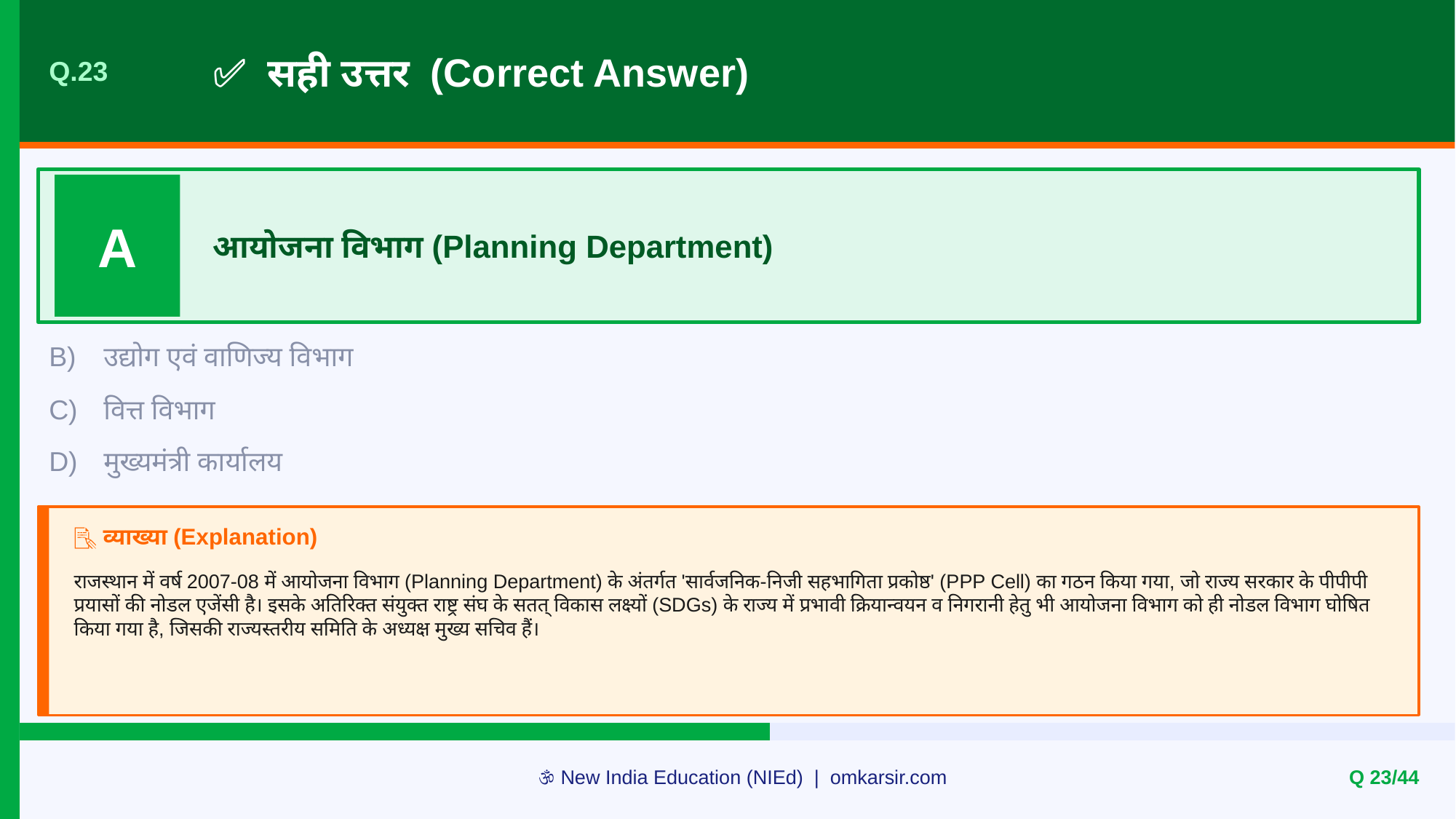

✅  सही उत्तर  (Correct Answer)
Q.23

A
आयोजना विभाग (Planning Department)
B)
उद्योग एवं वाणिज्य विभाग
C)
वित्त विभाग
D)
मुख्यमंत्री कार्यालय

📝 व्याख्या (Explanation)
राजस्थान में वर्ष 2007-08 में आयोजना विभाग (Planning Department) के अंतर्गत 'सार्वजनिक-निजी सहभागिता प्रकोष्ठ' (PPP Cell) का गठन किया गया, जो राज्य सरकार के पीपीपी प्रयासों की नोडल एजेंसी है। इसके अतिरिक्त संयुक्त राष्ट्र संघ के सतत् विकास लक्ष्यों (SDGs) के राज्य में प्रभावी क्रियान्वयन व निगरानी हेतु भी आयोजना विभाग को ही नोडल विभाग घोषित किया गया है, जिसकी राज्यस्तरीय समिति के अध्यक्ष मुख्य सचिव हैं।

🕉️ New India Education (NIEd)  |  omkarsir.com
Q 23/44